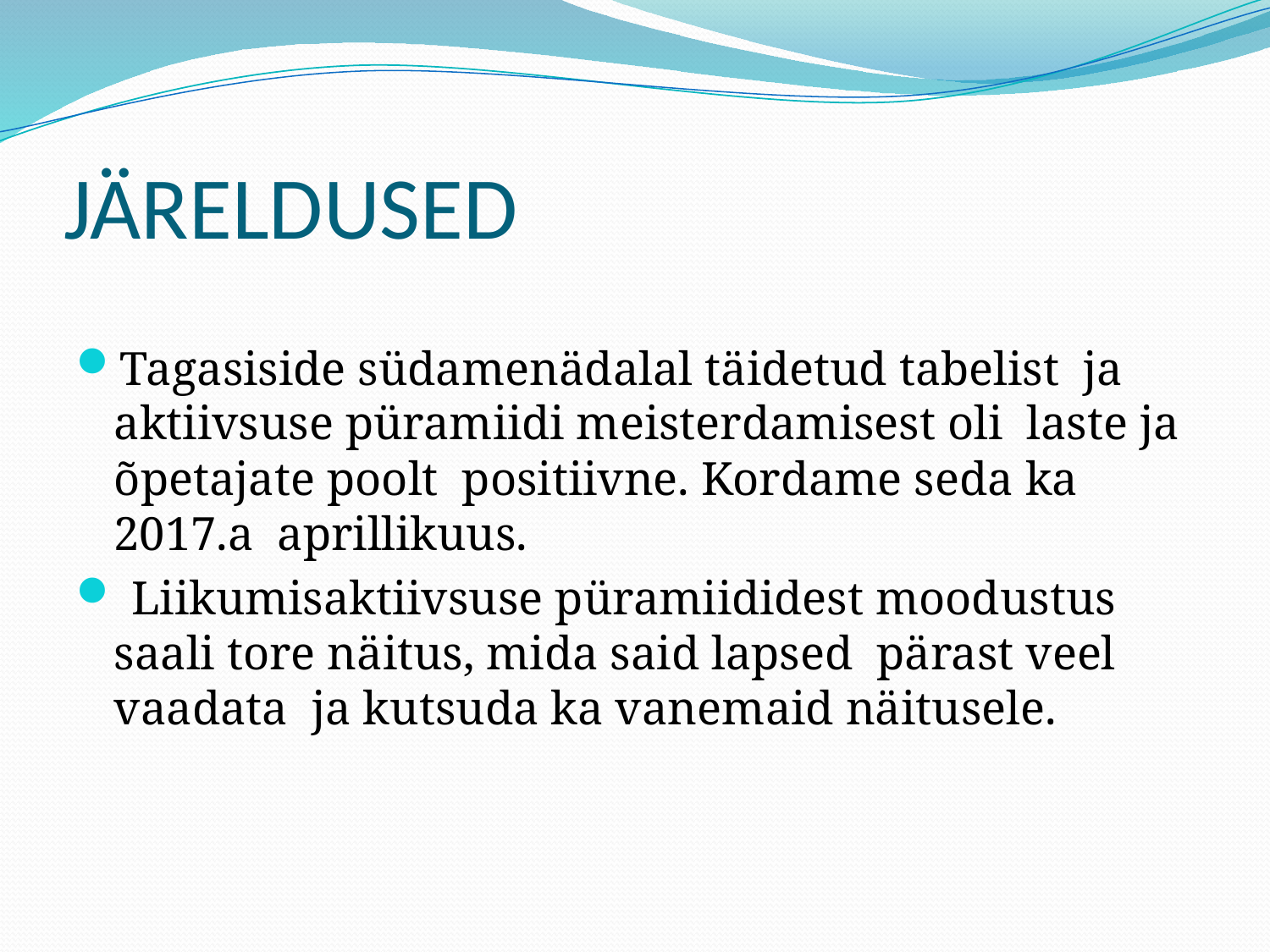

# JÄRELDUSED

Tagasiside südamenädalal täidetud tabelist  ja aktiivsuse püramiidi meisterdamisest oli  laste ja  õpetajate poolt  positiivne. Kordame seda ka 2017.a  aprillikuus.
 Liikumisaktiivsuse püramiididest moodustus saali tore näitus, mida said lapsed  pärast veel vaadata  ja kutsuda ka vanemaid näitusele.